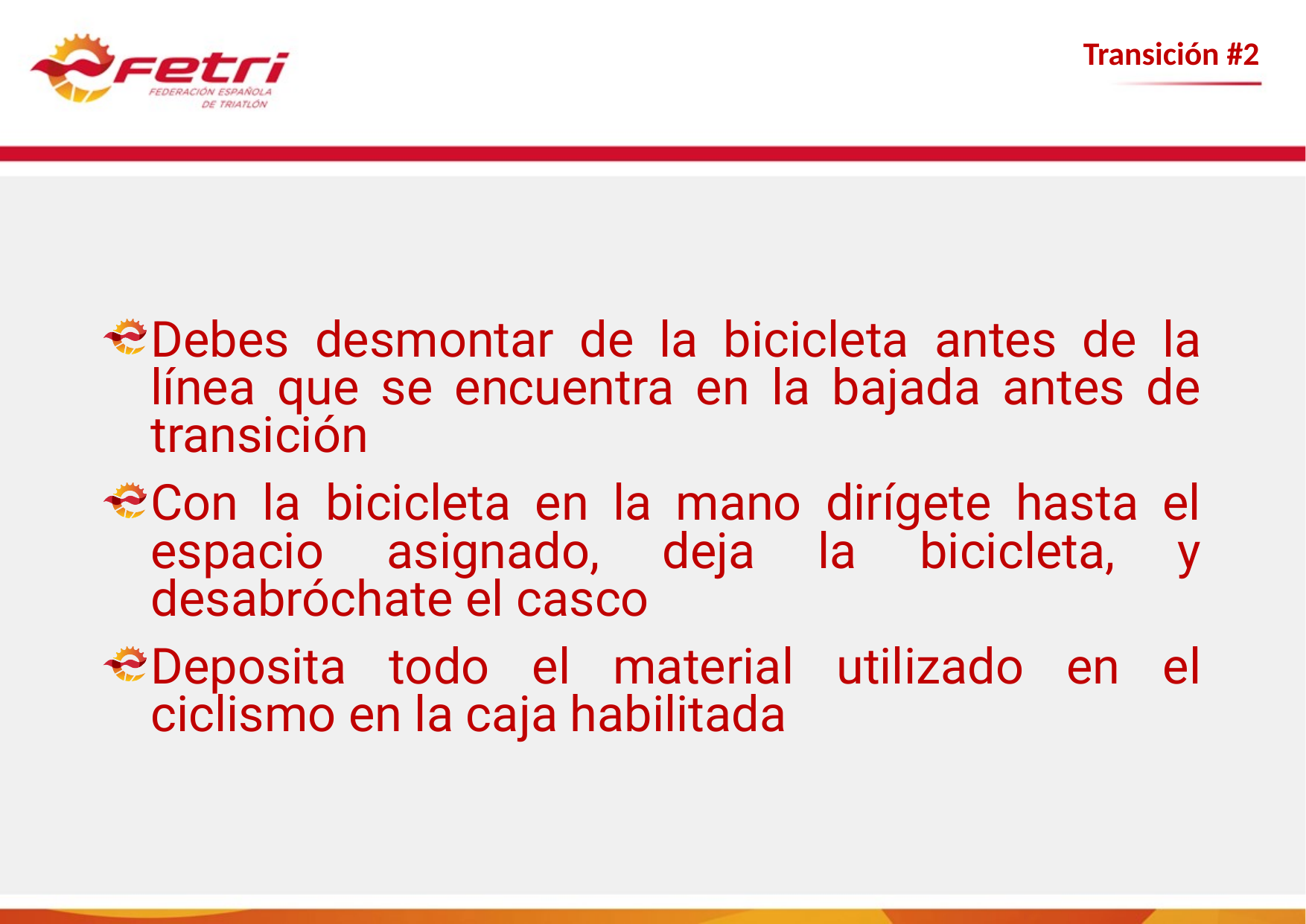

Transición #2
Debes desmontar de la bicicleta antes de la línea que se encuentra en la bajada antes de transición
Con la bicicleta en la mano dirígete hasta el espacio asignado, deja la bicicleta, y desabróchate el casco
Deposita todo el material utilizado en el ciclismo en la caja habilitada